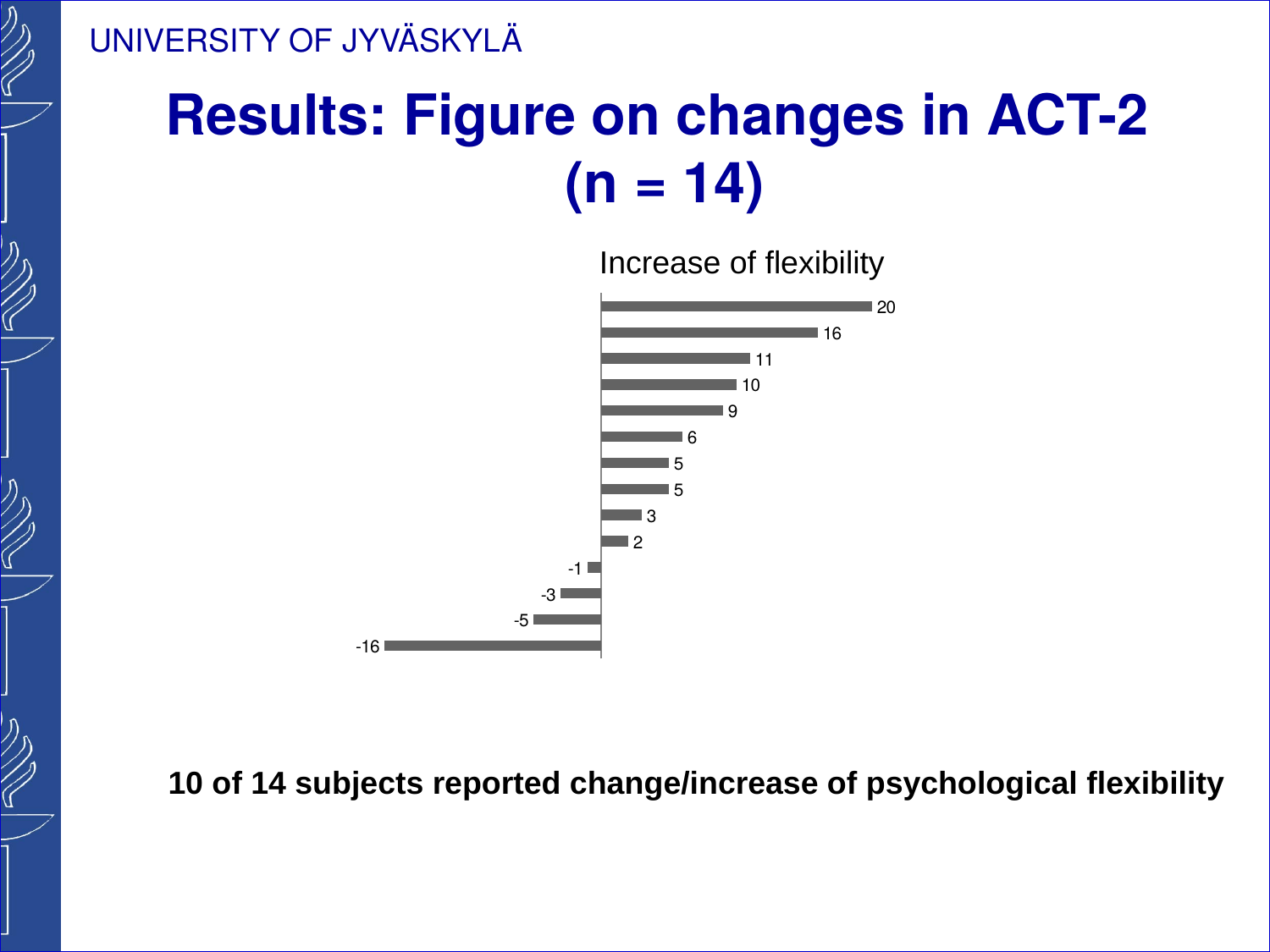

# Results: Figure on changes in ACT-2 (n = 14)
Increase of flexibility

### Chart

| Category |  |
|---|---|
10 of 14 subjects reported change/increase of psychological flexibility